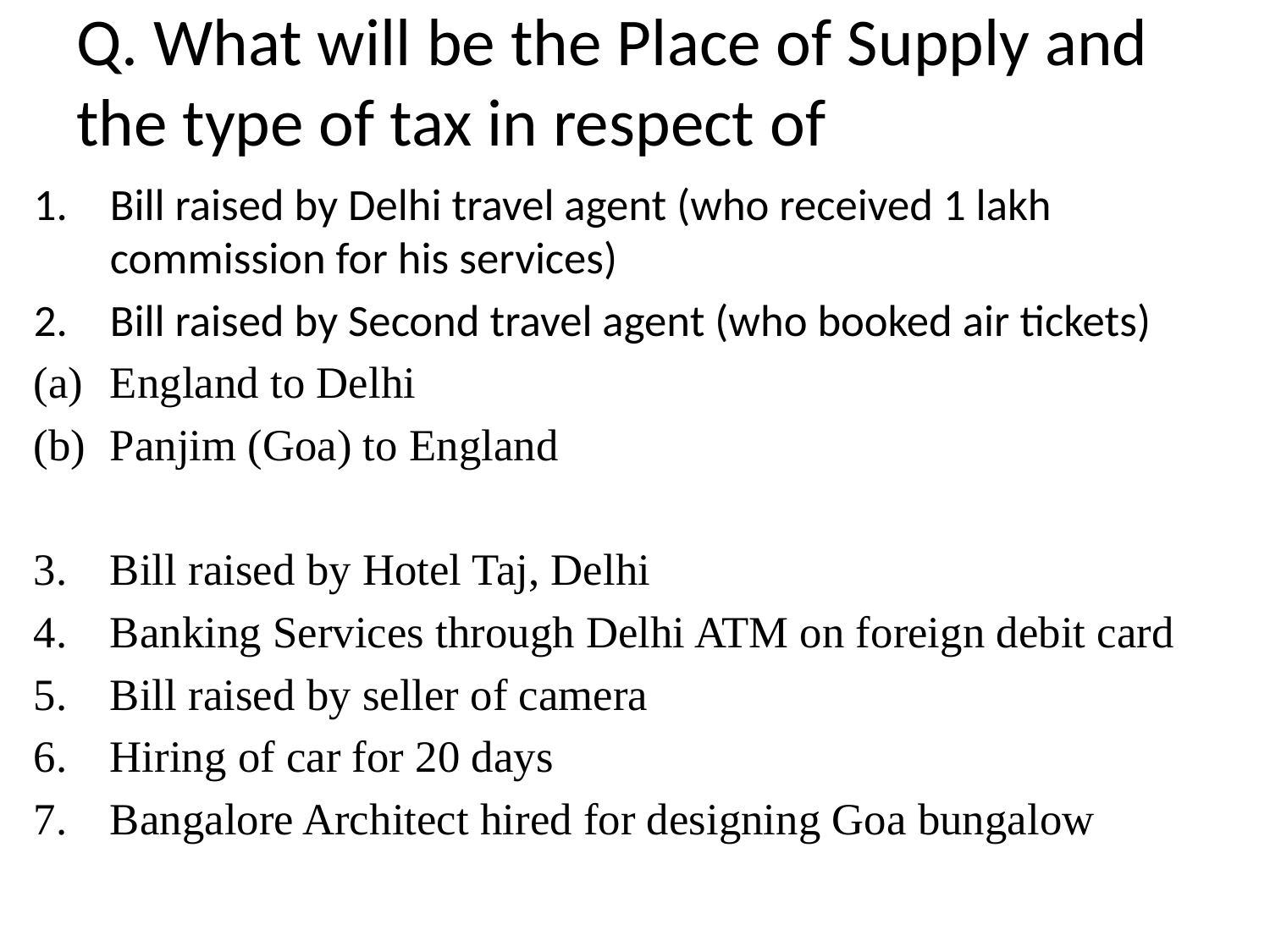

# Q. What will be the Place of Supply and the type of tax in respect of
1.	Bill raised by Delhi travel agent (who received 1 lakh commission for his services)
2.	Bill raised by Second travel agent (who booked air tickets)
England to Delhi
Panjim (Goa) to England

Bill raised by Hotel Taj, Delhi
Banking Services through Delhi ATM on foreign debit card
Bill raised by seller of camera
Hiring of car for 20 days
Bangalore Architect hired for designing Goa bungalow